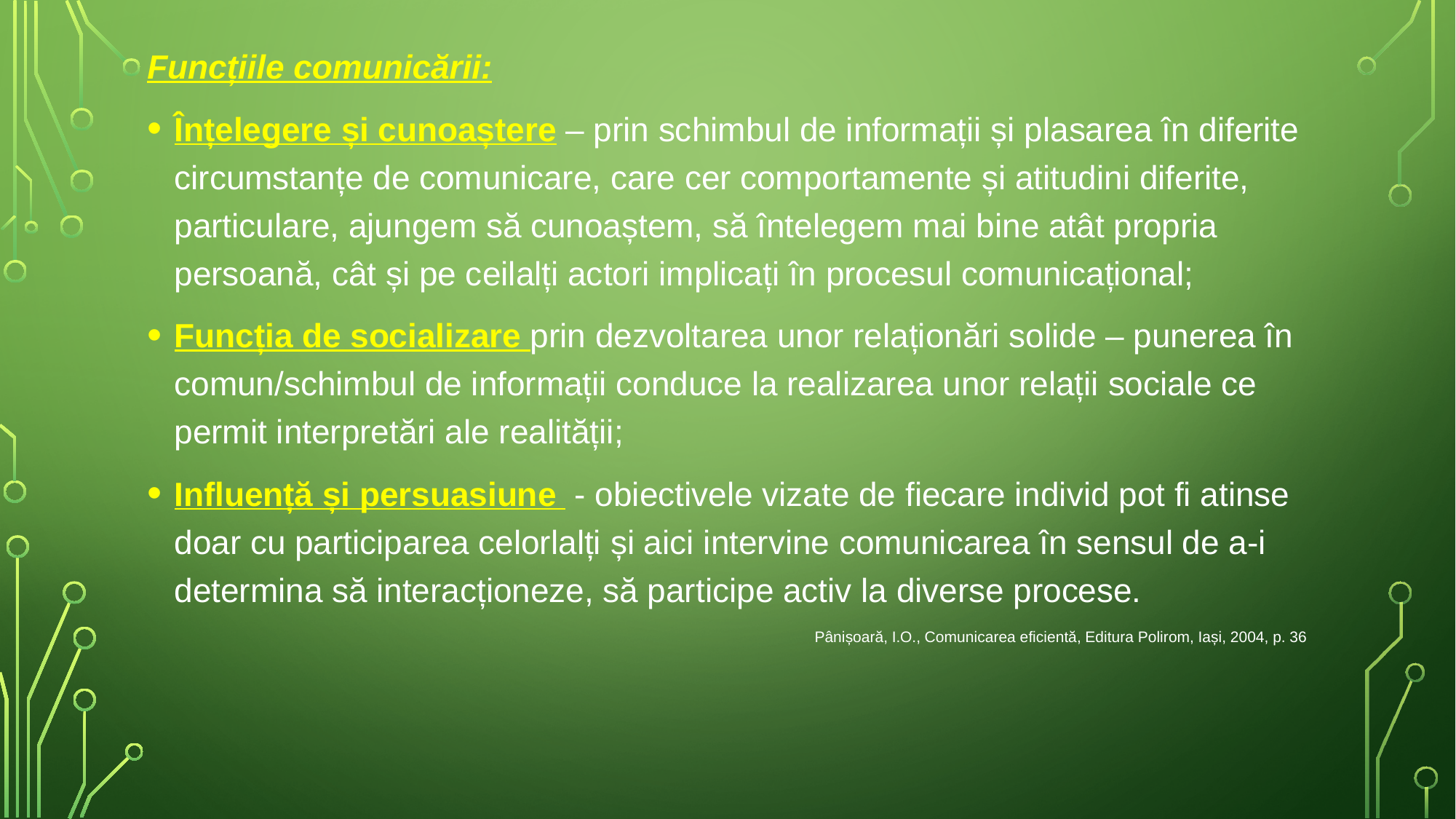

Funcțiile comunicării:
Înțelegere și cunoaștere – prin schimbul de informații și plasarea în diferite circumstanțe de comunicare, care cer comportamente și atitudini diferite, particulare, ajungem să cunoaștem, să întelegem mai bine atât propria persoană, cât și pe ceilalți actori implicați în procesul comunicațional;
Funcția de socializare prin dezvoltarea unor relaționări solide – punerea în comun/schimbul de informații conduce la realizarea unor relații sociale ce permit interpretări ale realității;
Influență și persuasiune  - obiectivele vizate de fiecare individ pot fi atinse doar cu participarea celorlalți și aici intervine comunicarea în sensul de a-i determina să interacționeze, să participe activ la diverse procese.
Pânișoară, I.O., Comunicarea eficientă, Editura Polirom, Iași, 2004, p. 36